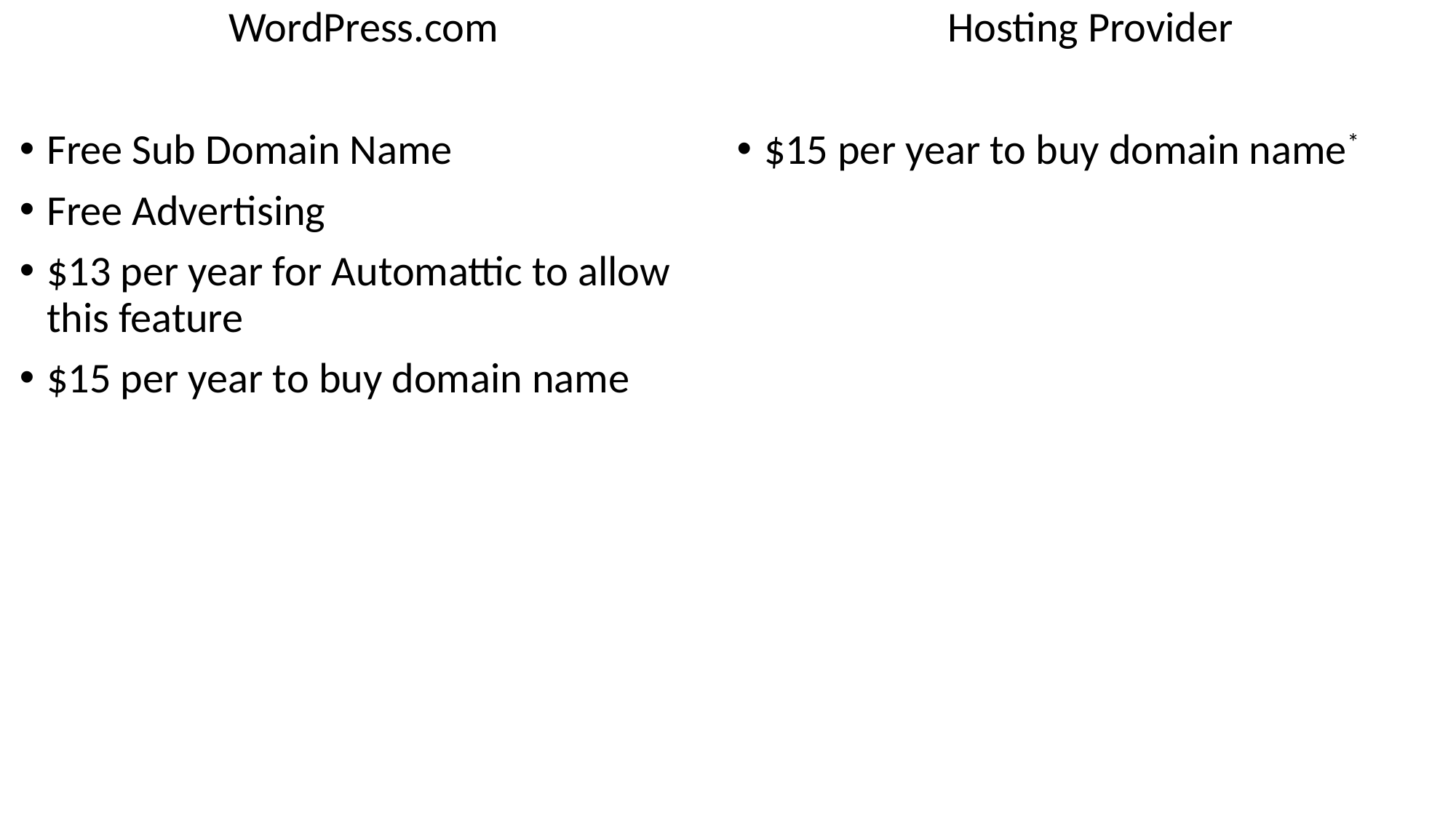

WordPress.com

Free Sub Domain Name
Free Advertising
$13 per year for Automattic to allow this feature
$15 per year to buy domain name

Hosting Provider

$15 per year to buy domain name*